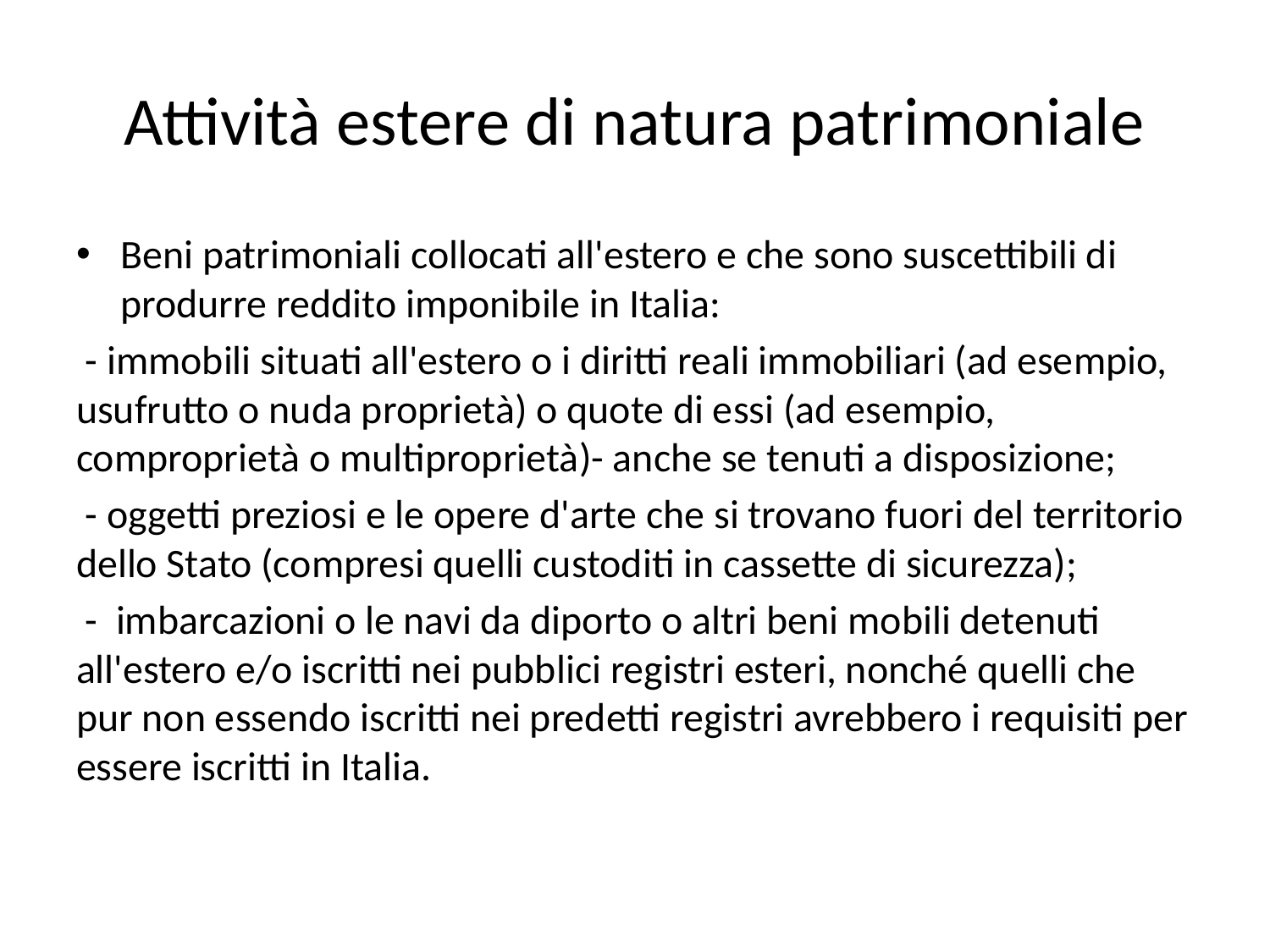

# Attività estere di natura patrimoniale
Beni patrimoniali collocati all'estero e che sono suscettibili di produrre reddito imponibile in Italia:
 - immobili situati all'estero o i diritti reali immobiliari (ad esempio, usufrutto o nuda proprietà) o quote di essi (ad esempio, comproprietà o multiproprietà)- anche se tenuti a disposizione;
 - oggetti preziosi e le opere d'arte che si trovano fuori del territorio dello Stato (compresi quelli custoditi in cassette di sicurezza);
 -  imbarcazioni o le navi da diporto o altri beni mobili detenuti all'estero e/o iscritti nei pubblici registri esteri, nonché quelli che pur non essendo iscritti nei predetti registri avrebbero i requisiti per essere iscritti in Italia.